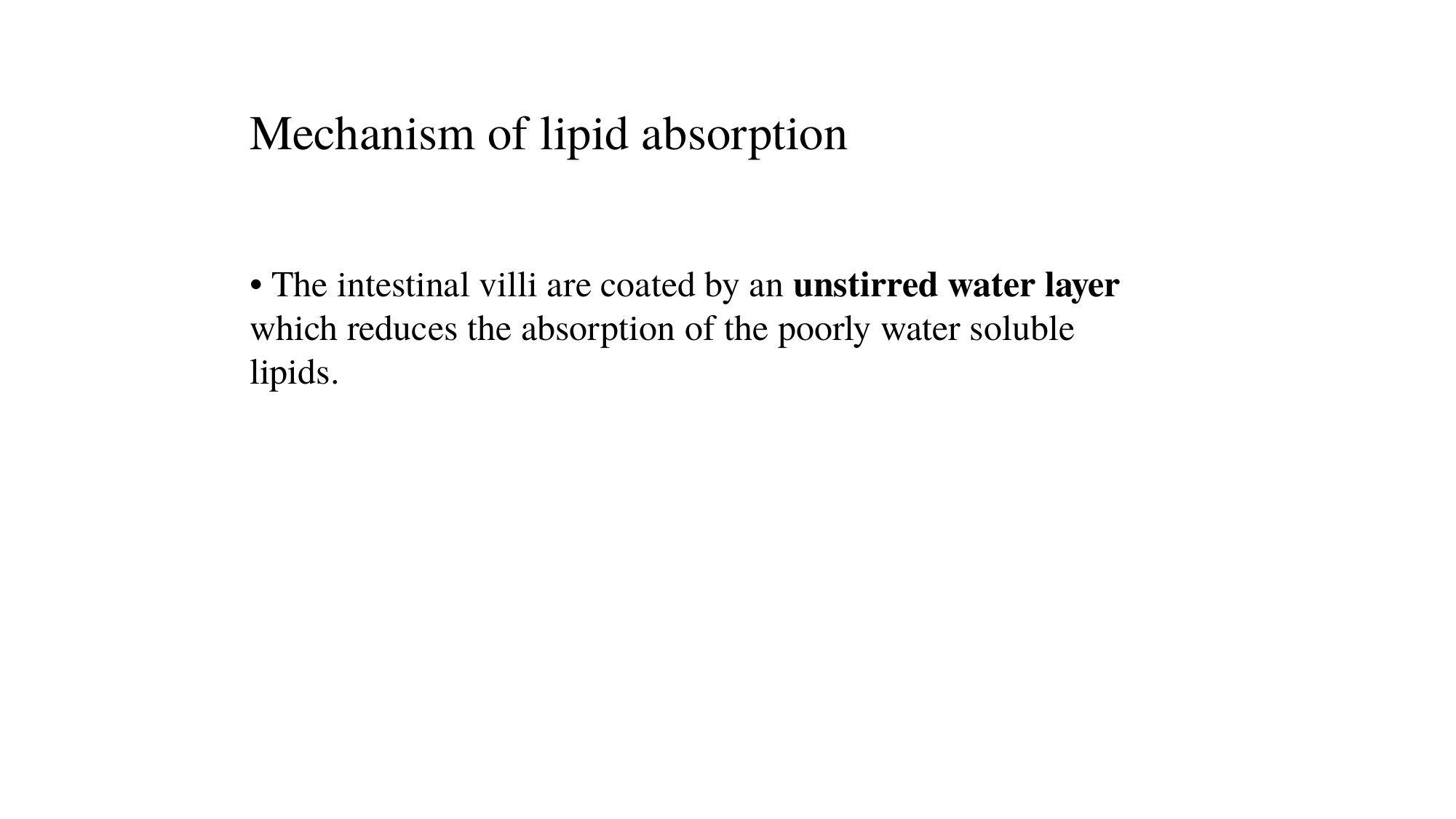

Mechanism of lipid absorption

• The intestinal villi are coated by an unstirred water layer which reduces the absorption of the poorly water soluble lipids.